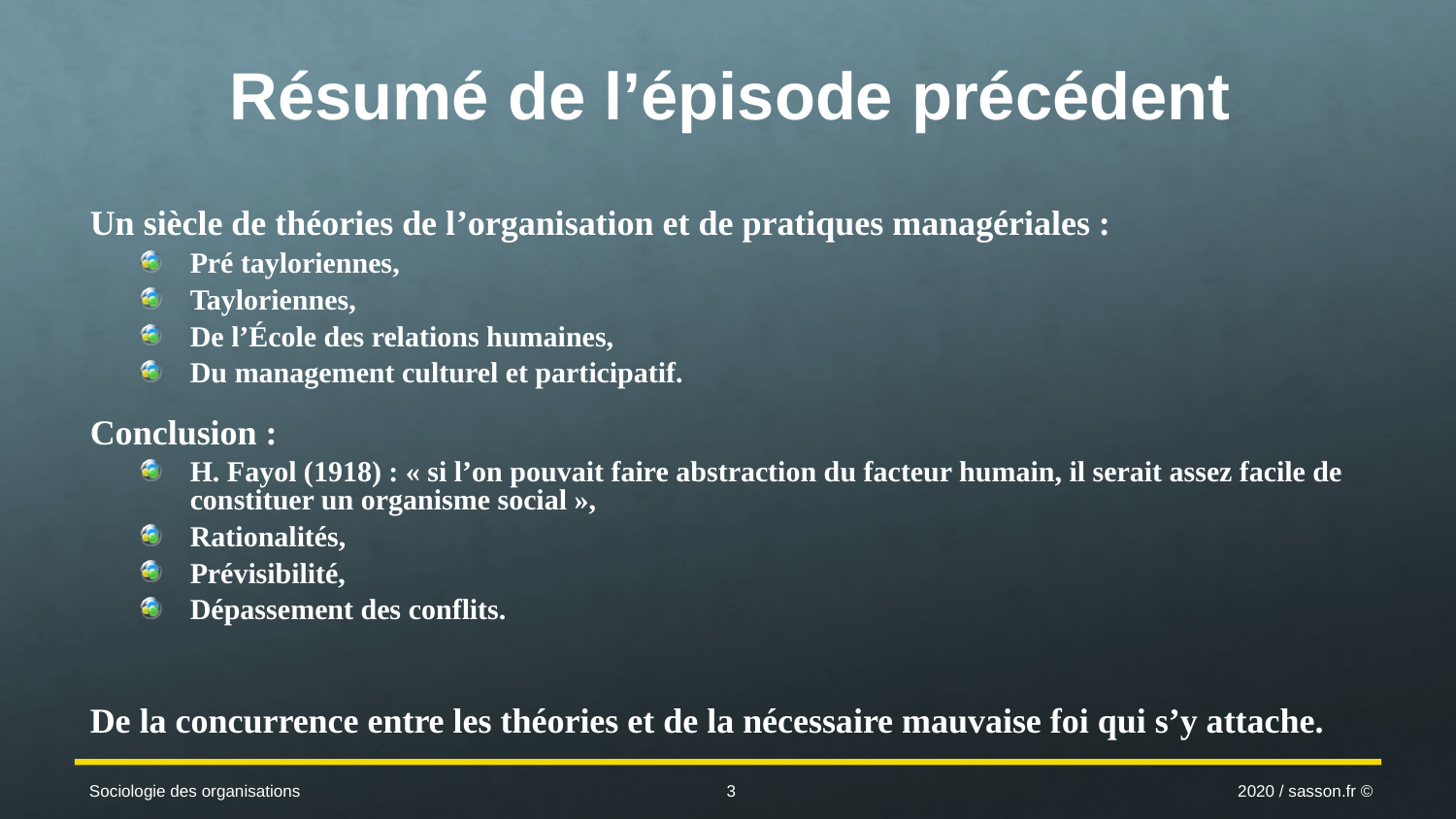

# Résumé de l’épisode précédent
Un siècle de théories de l’organisation et de pratiques managériales :
Pré tayloriennes,
Tayloriennes,
De l’École des relations humaines,
Du management culturel et participatif.
Conclusion :
H. Fayol (1918) : « si l’on pouvait faire abstraction du facteur humain, il serait assez facile de constituer un organisme social »,
Rationalités,
Prévisibilité,
Dépassement des conflits.

De la concurrence entre les théories et de la nécessaire mauvaise foi qui s’y attache.